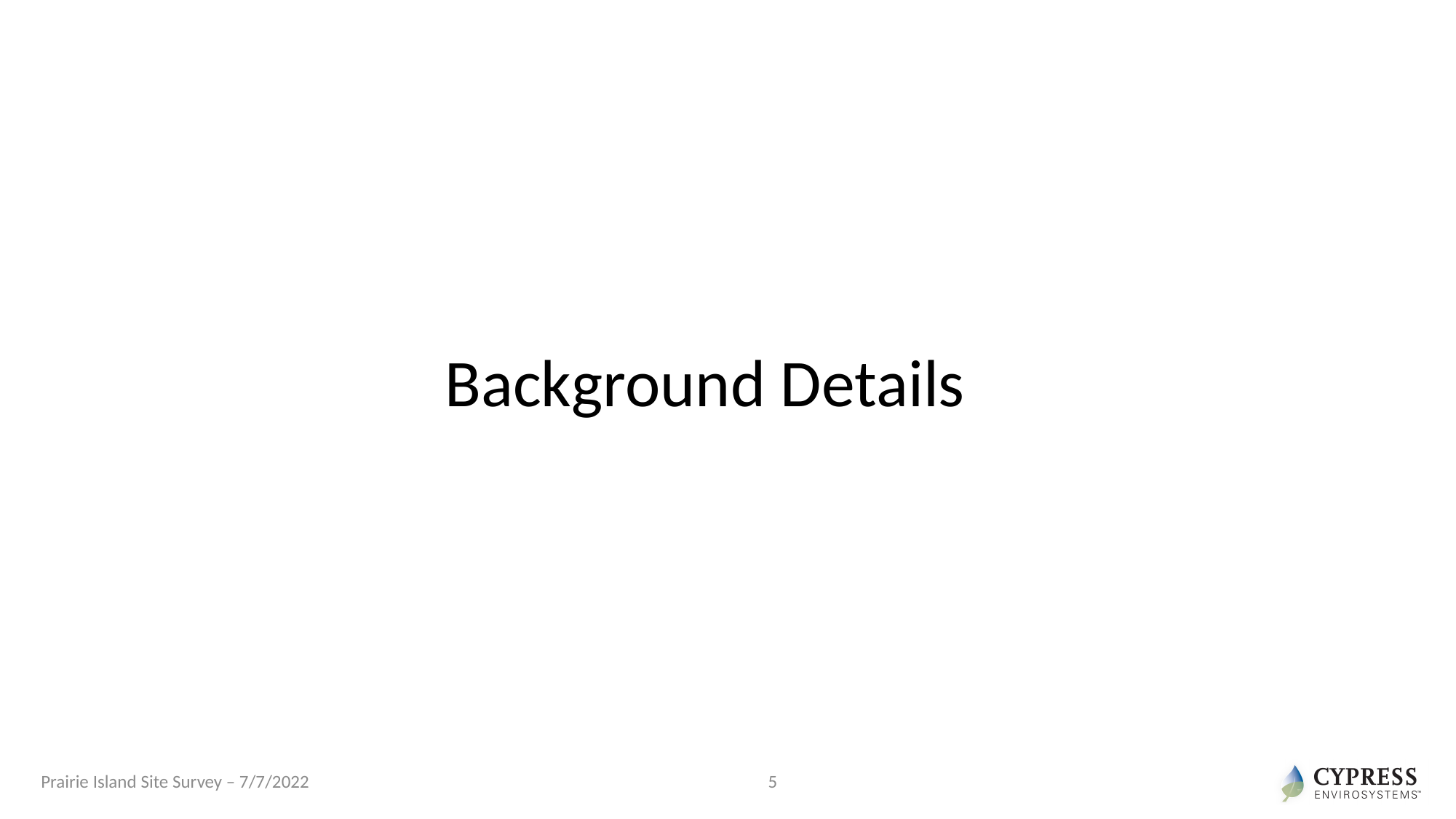

# Background Details
Prairie Island Site Survey – 7/7/2022
5